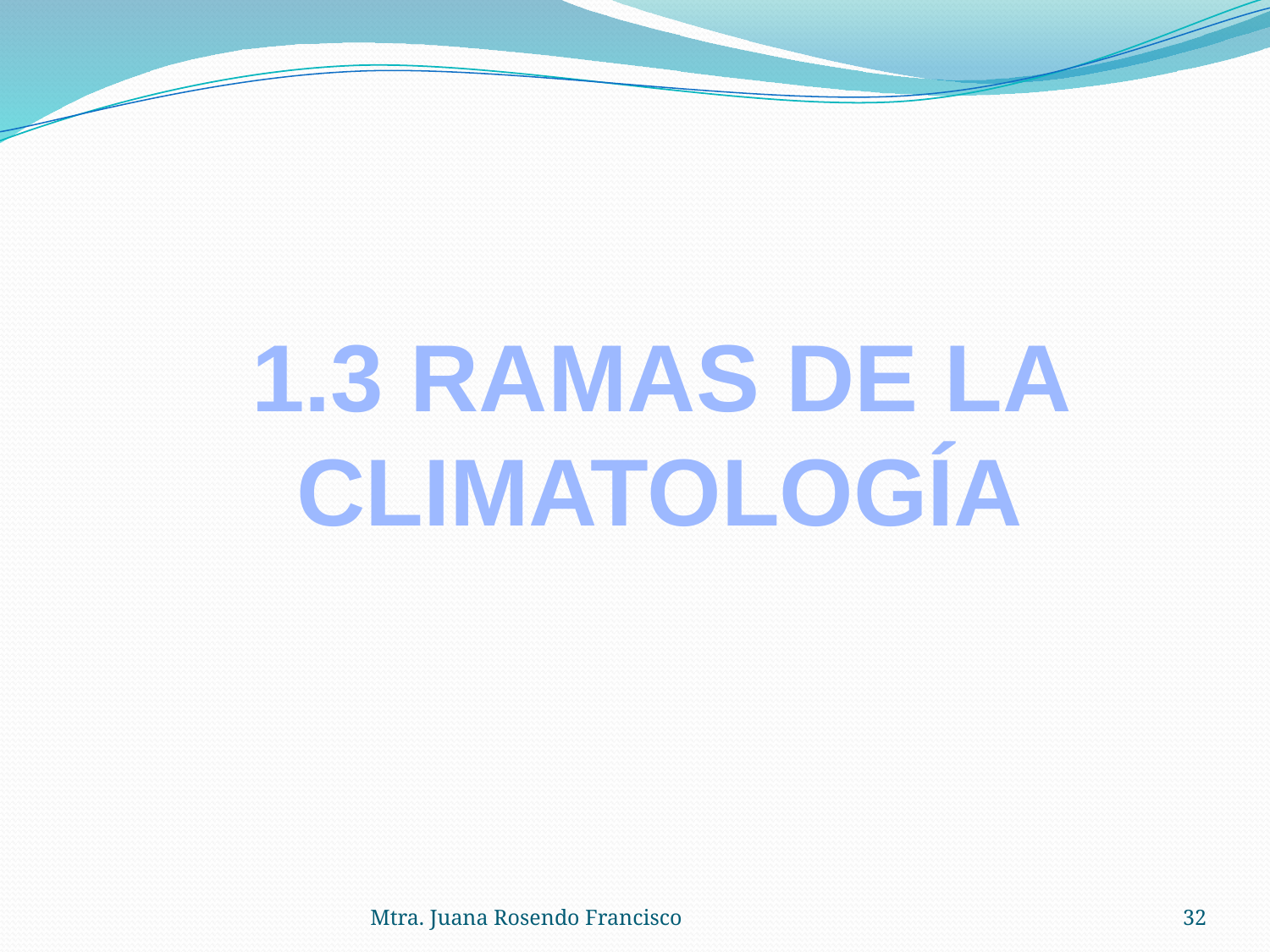

1.3 RAMAS DE LA CLIMATOLOGÍA
Mtra. Juana Rosendo Francisco
32